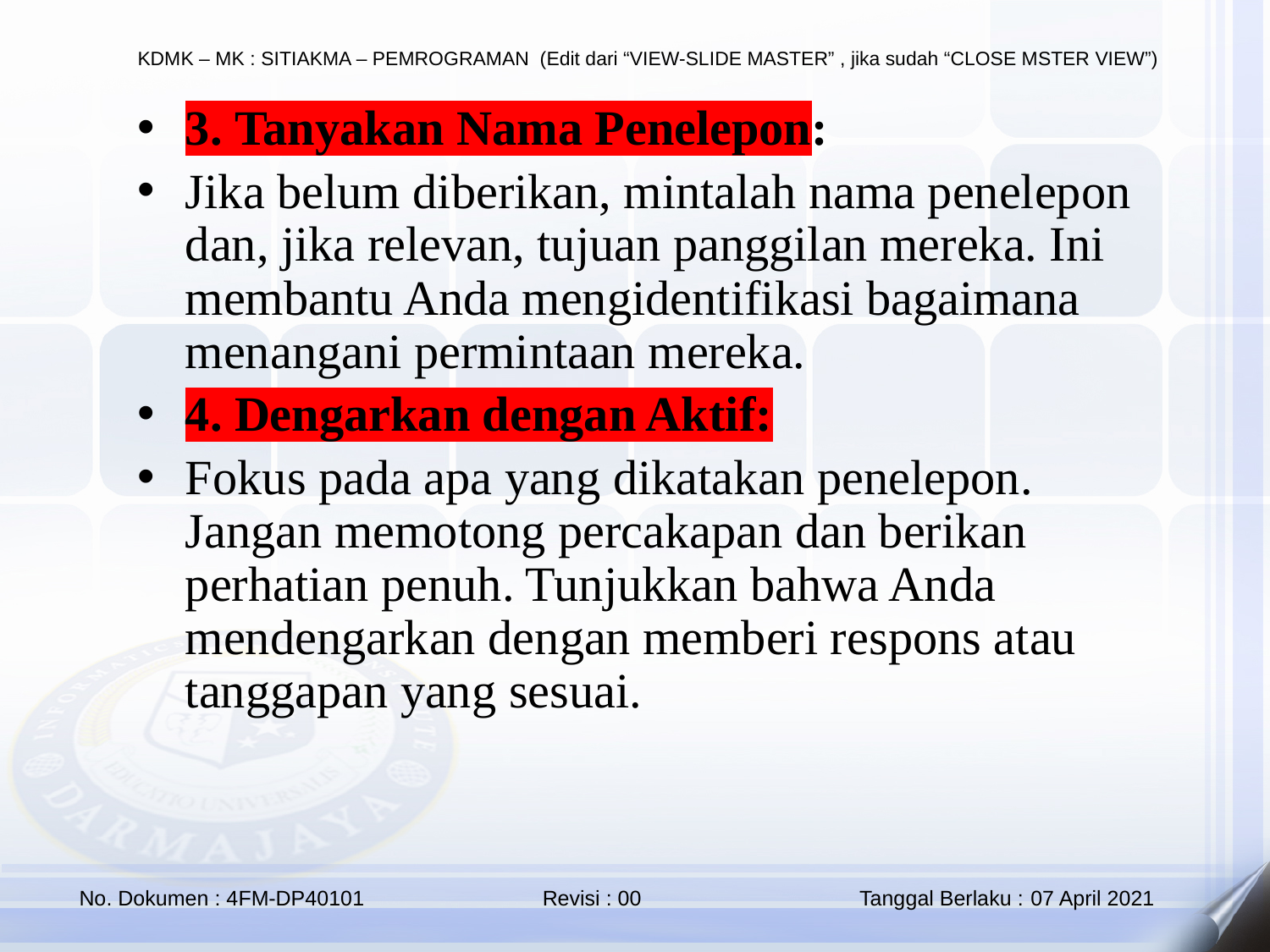

3. Tanyakan Nama Penelepon:
Jika belum diberikan, mintalah nama penelepon dan, jika relevan, tujuan panggilan mereka. Ini membantu Anda mengidentifikasi bagaimana menangani permintaan mereka.
4. Dengarkan dengan Aktif:
Fokus pada apa yang dikatakan penelepon. Jangan memotong percakapan dan berikan perhatian penuh. Tunjukkan bahwa Anda mendengarkan dengan memberi respons atau tanggapan yang sesuai.